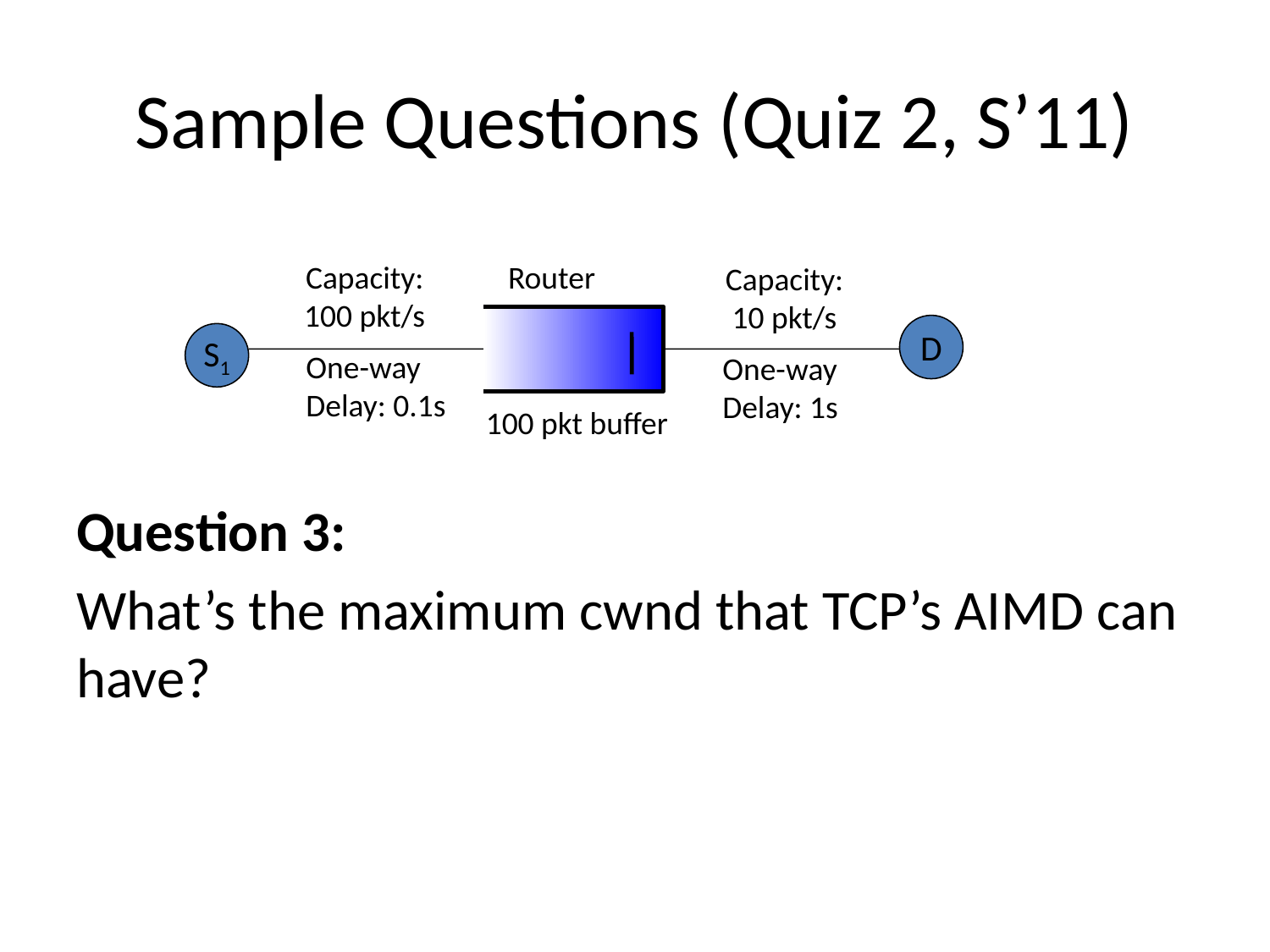

# Sample Questions (Quiz 2, S’11)
Capacity:
100 pkt/s
Router
Capacity:
10 pkt/s

D
S1
One-way
Delay: 0.1s
One-way
Delay: 1s

100 pkt buffer
Question 3:
What’s the maximum cwnd that TCP’s AIMD can have?